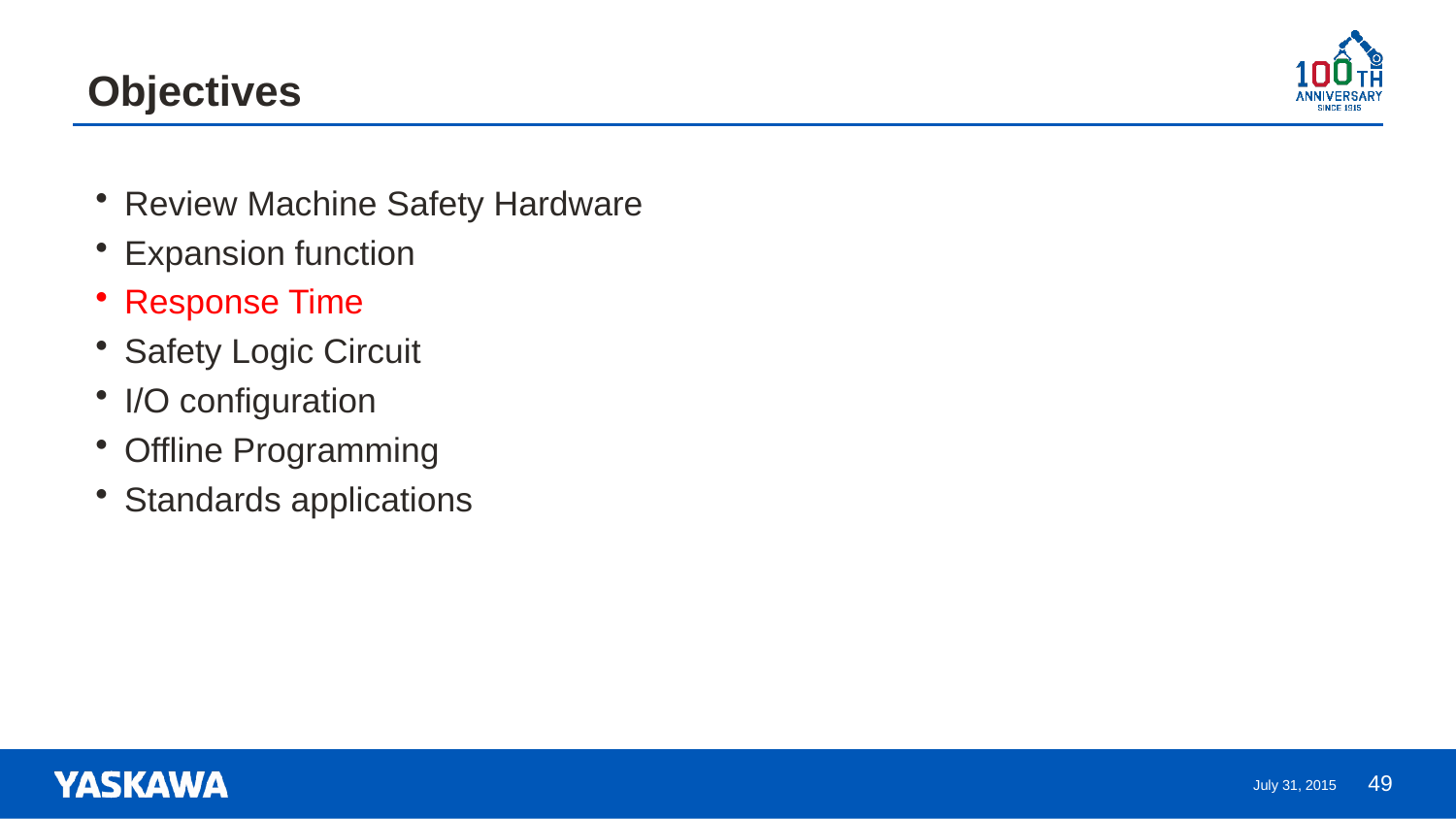

# Objectives
Review Machine Safety Hardware
Expansion function
Response Time
Safety Logic Circuit
I/O configuration
Offline Programming
Standards applications

49